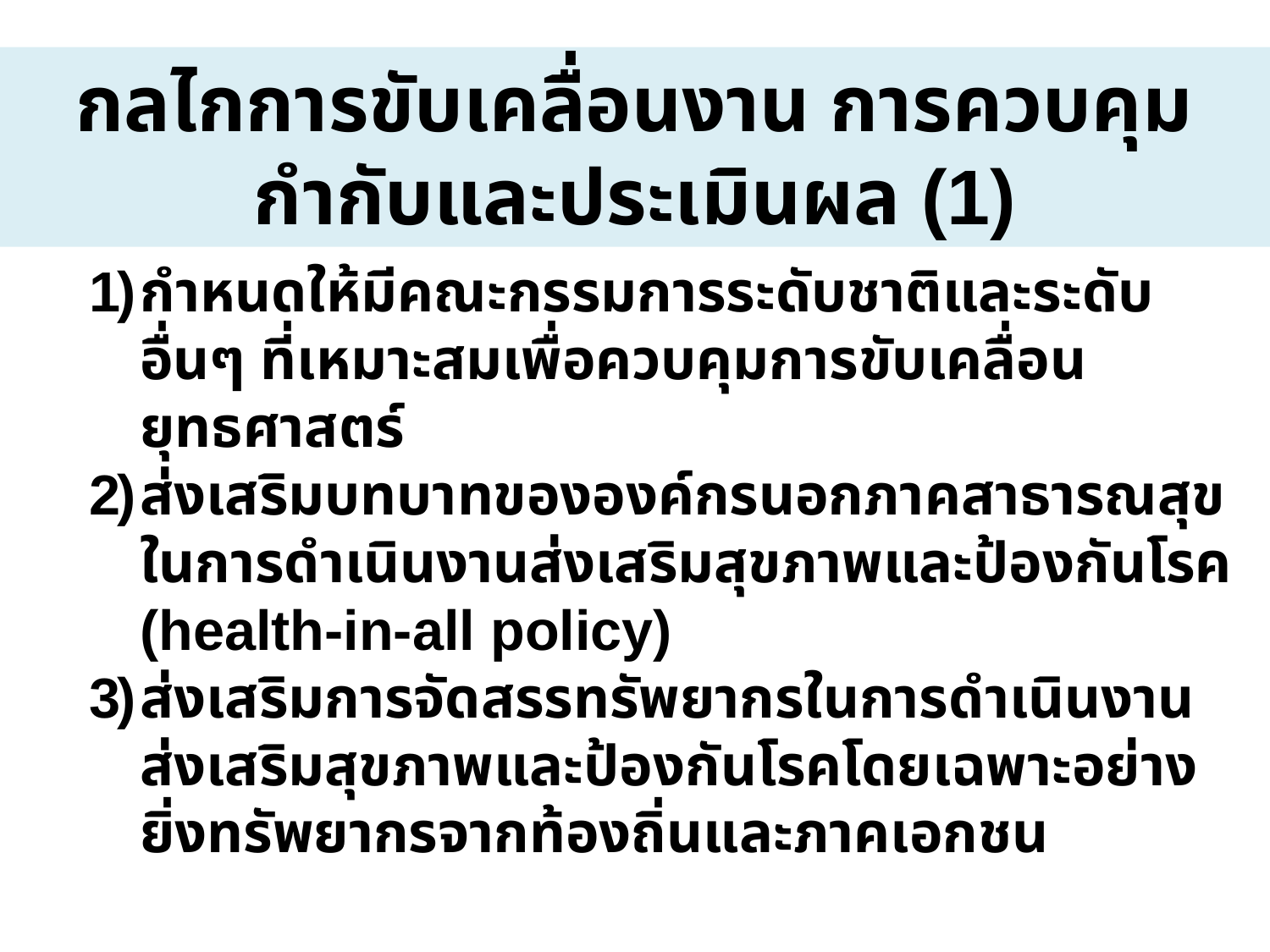

# กลไกการขับเคลื่อนงาน การควบคุมกำกับและประเมินผล (1)
กำหนดให้มีคณะกรรมการระดับชาติและระดับอื่นๆ ที่เหมาะสมเพื่อควบคุมการขับเคลื่อนยุทธศาสตร์
ส่งเสริมบทบาทขององค์กรนอกภาคสาธารณสุขในการดำเนินงานส่งเสริมสุขภาพและป้องกันโรค (health-in-all policy)
ส่งเสริมการจัดสรรทรัพยากรในการดำเนินงานส่งเสริมสุขภาพและป้องกันโรคโดยเฉพาะอย่างยิ่งทรัพยากรจากท้องถิ่นและภาคเอกชน